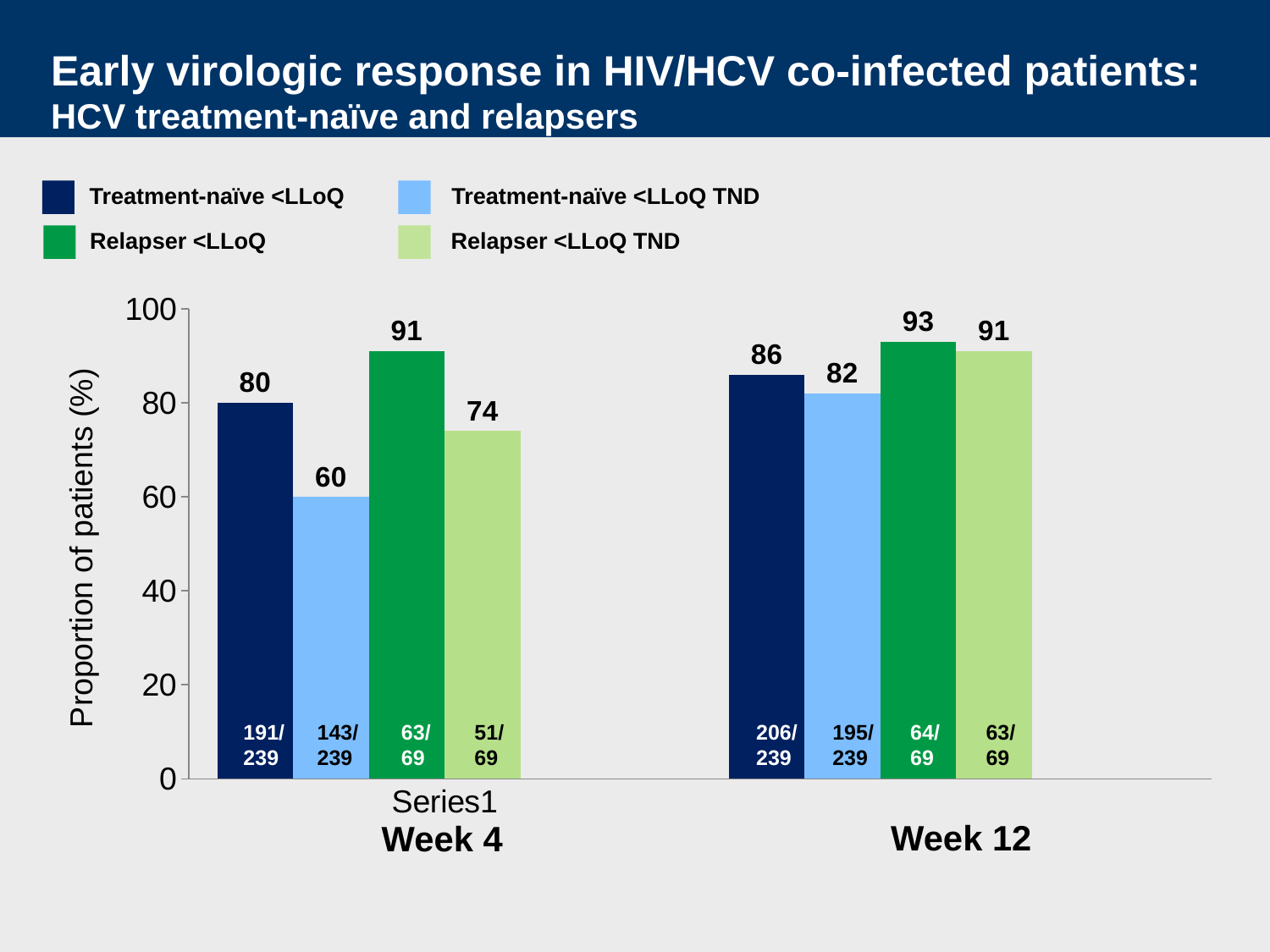

Early virologic response in HIV/HCV co-infected patients: HCV treatment-naïve and relapsers
Treatment-naïve <LLoQ TND
Treatment-naïve <LLoQ

Relapser <LLoQ TND
Relapser <LLoQ

### Chart

| Category | TN BLQ | TN BLD | Relapser BLQ | Relapser BLD | SILEN BLQ |  |
|---|---|---|---|---|---|---|
|  | 80.0 | 60.0 | 91.0 | 74.0 | None | None |
|  | 86.0 | 82.0 | 93.0 | 91.0 | None | None |
Proportion of patients (%)
191/
239
143/239
206/
239
195/239
63/
69
51/
69
64/
69
63/
69
Week 12
Week 4